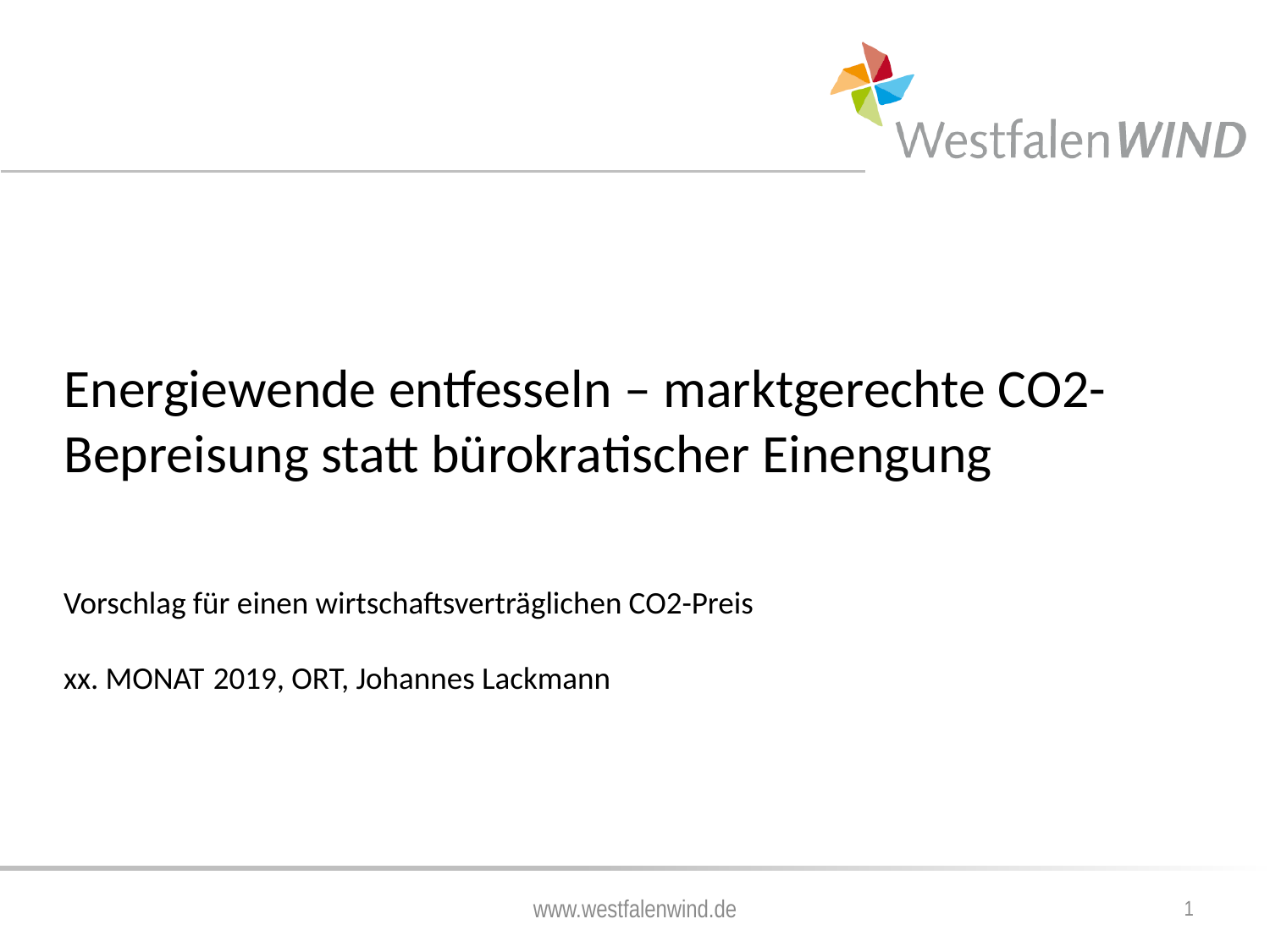

Energiewende entfesseln – marktgerechte CO2-Bepreisung statt bürokratischer Einengung
Vorschlag für einen wirtschaftsverträglichen CO2-Preis
xx. MONAT 2019, ORT, Johannes Lackmann
www.westfalenwind.de
1